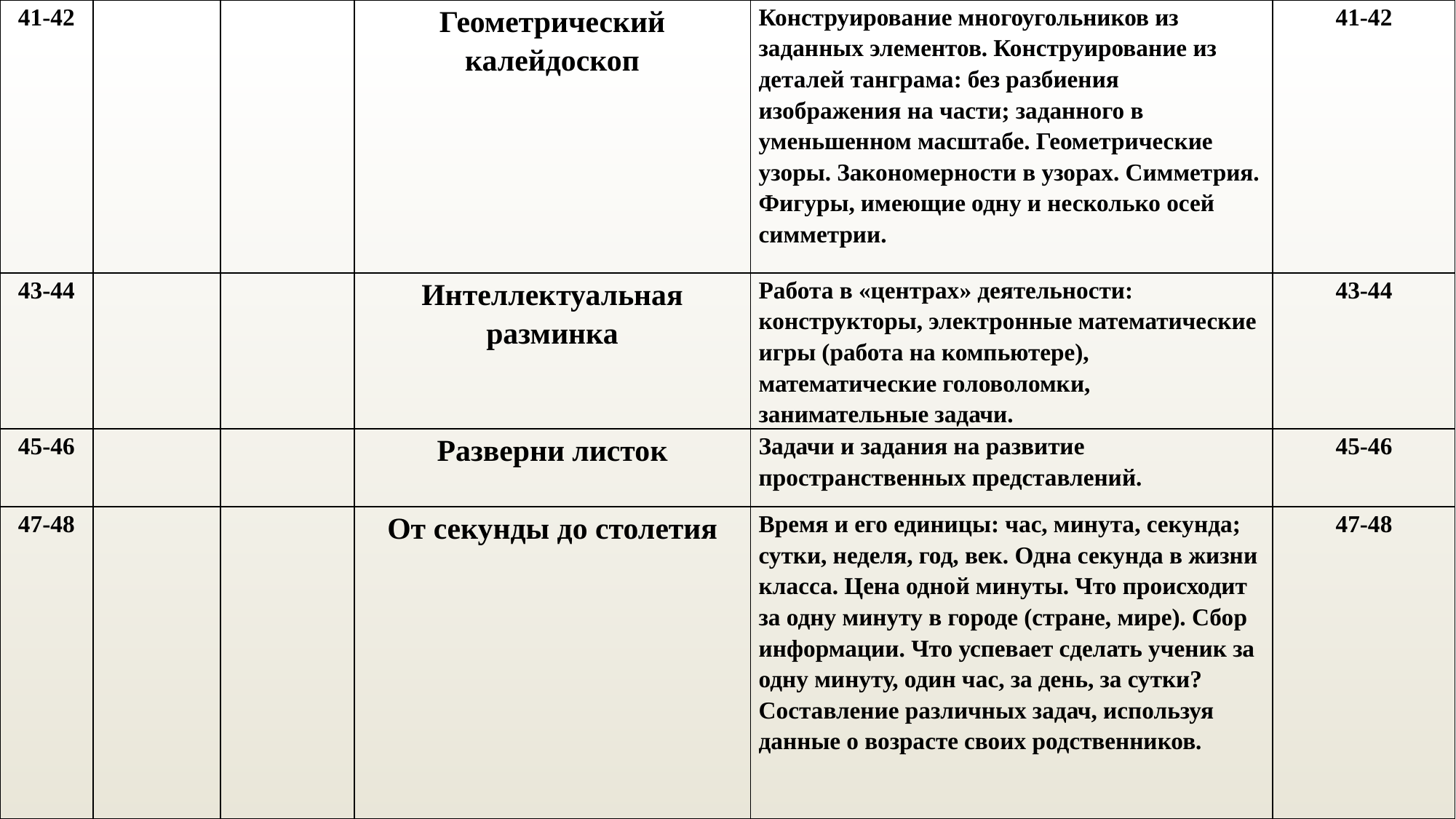

| 41-42 |  |  | Геометрический калейдоскоп | Конструирование многоугольников из заданных элементов. Конструирование из деталей танграма: без разбиения изображения на части; заданного в уменьшенном масштабе. Геометрические узоры. Закономерности в узорах. Симметрия. Фигуры, имеющие одну и несколько осей симметрии. | 41-42 |
| --- | --- | --- | --- | --- | --- |
| 43-44 |  |  | Интеллектуальная разминка | Работа в «центрах» деятельности: конструкторы, электронные математические игры (работа на компьютере), математические головоломки, занимательные задачи. | 43-44 |
| 45-46 |  |  | Разверни листок | Задачи и задания на развитие пространственных представлений. | 45-46 |
| 47-48 |  |  | От секунды до столетия | Время и его единицы: час, минута, секунда; сутки, неделя, год, век. Одна секунда в жизни класса. Цена одной минуты. Что происходит за одну минуту в городе (стране, мире). Сбор информации. Что успевает сделать ученик за одну минуту, один час, за день, за сутки? Составление различных задач, используя данные о возрасте своих родственников. | 47-48 |